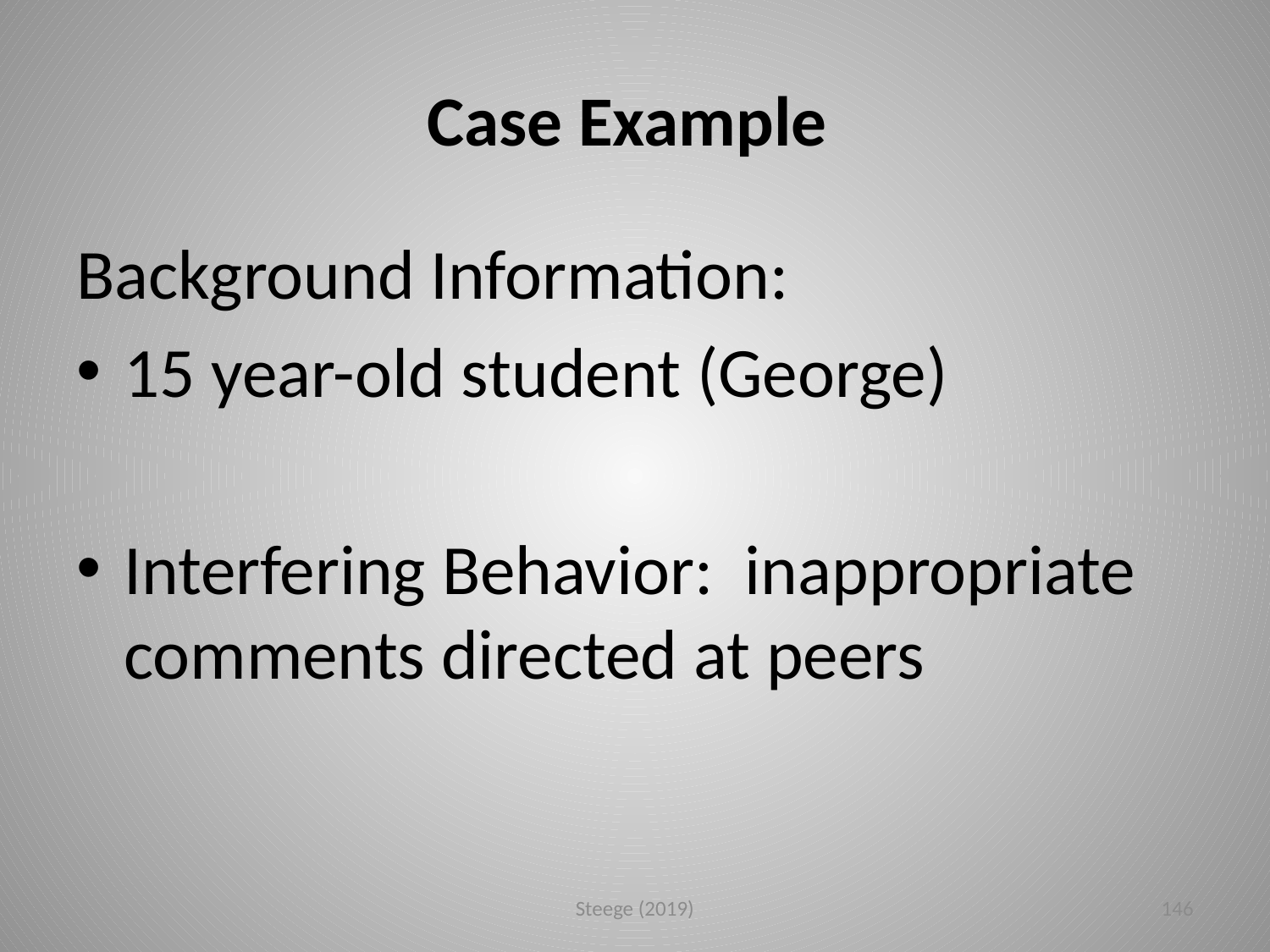

# Case Example

Background Information:
15 year-old student (George)

Interfering Behavior:  inappropriate comments directed at peers

Steege (2019)
146